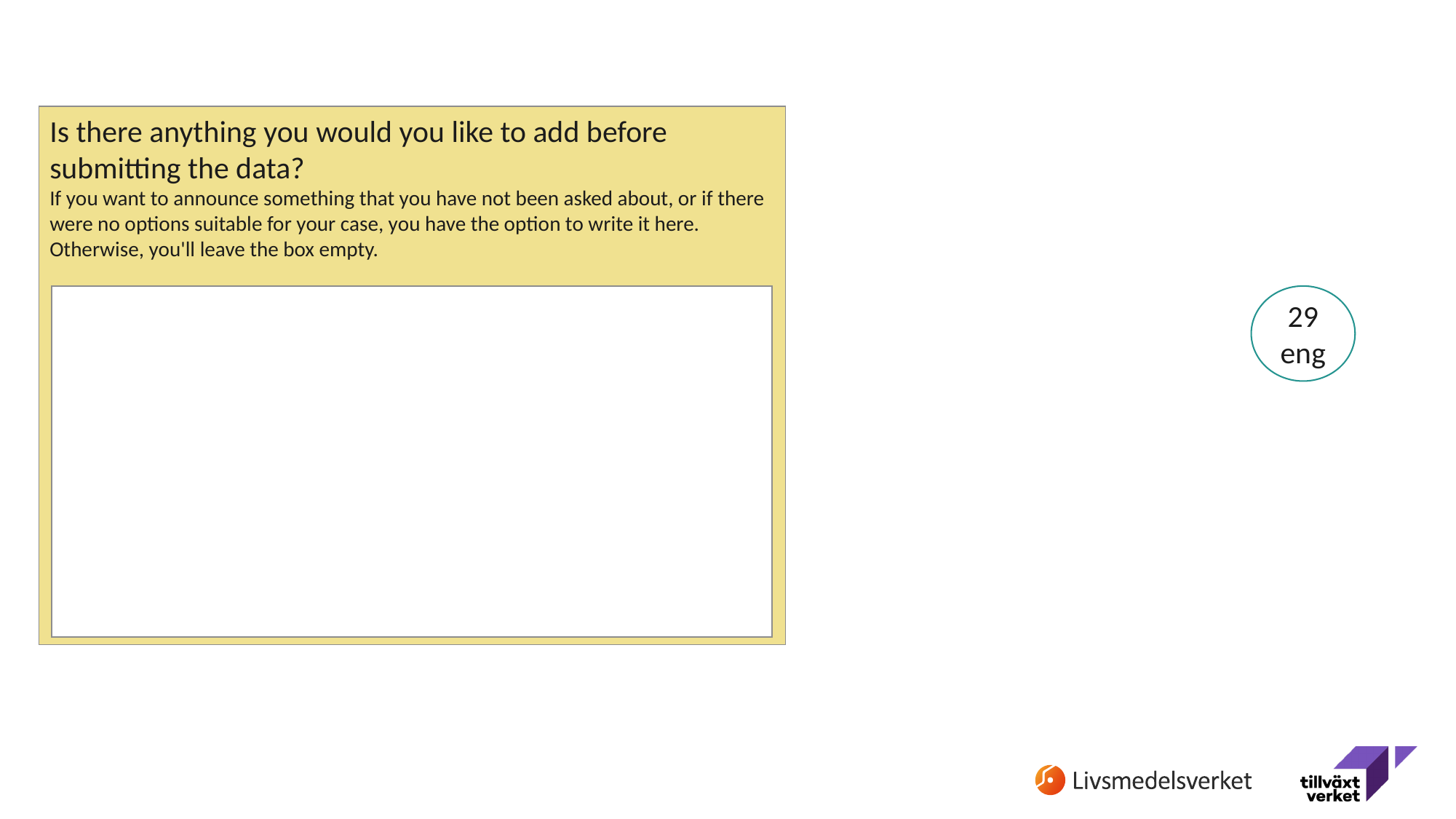

Is there anything you would you like to add before submitting the data?
If you want to announce something that you have not been asked about, or if there were no options suitable for your case, you have the option to write it here. Otherwise, you'll leave the box empty.

29
eng